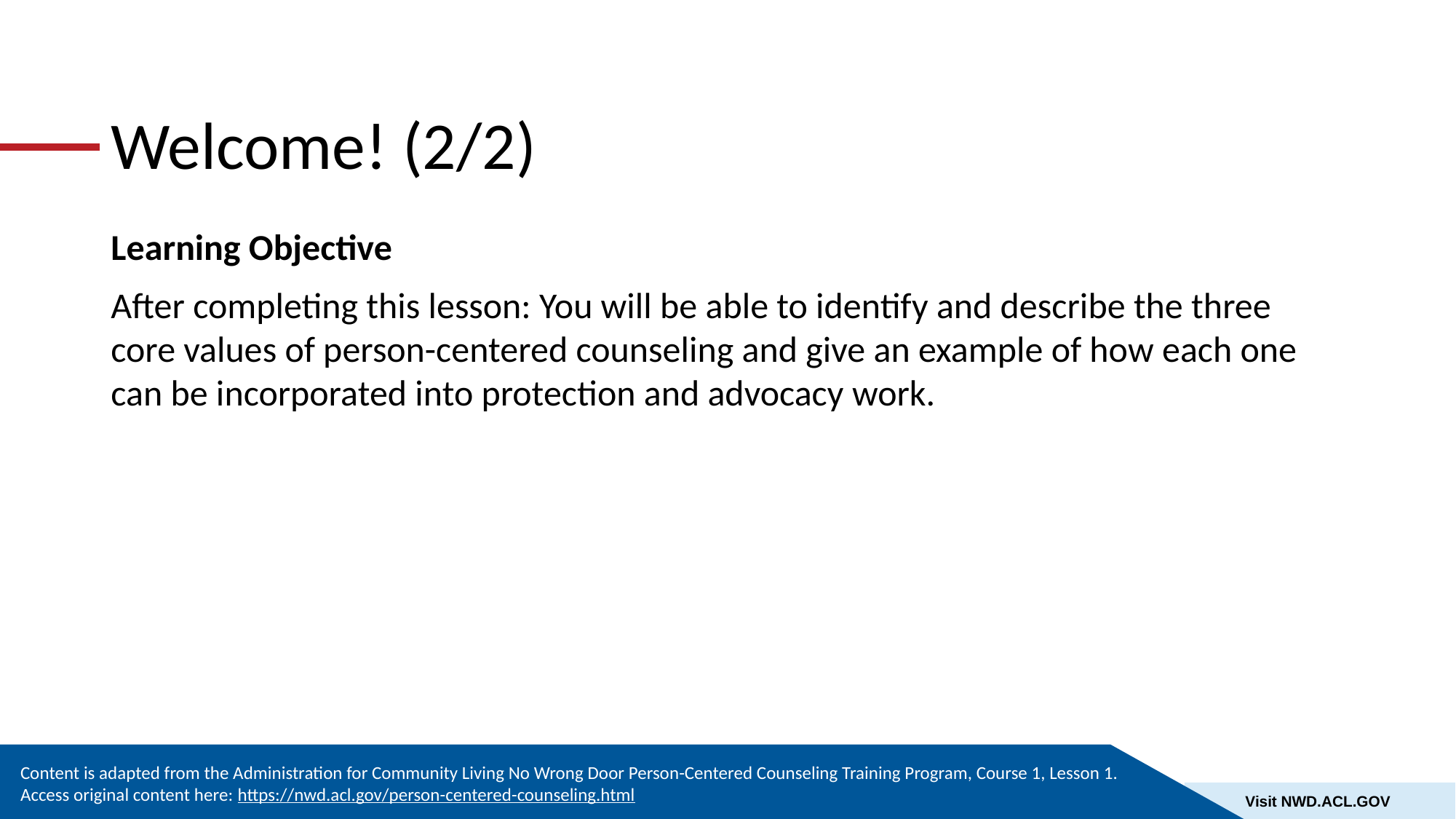

# Welcome! (2/2)
Learning Objective
After completing this lesson: You will be able to identify and describe the three core values of person-centered counseling and give an example of how each one can be incorporated into protection and advocacy work.